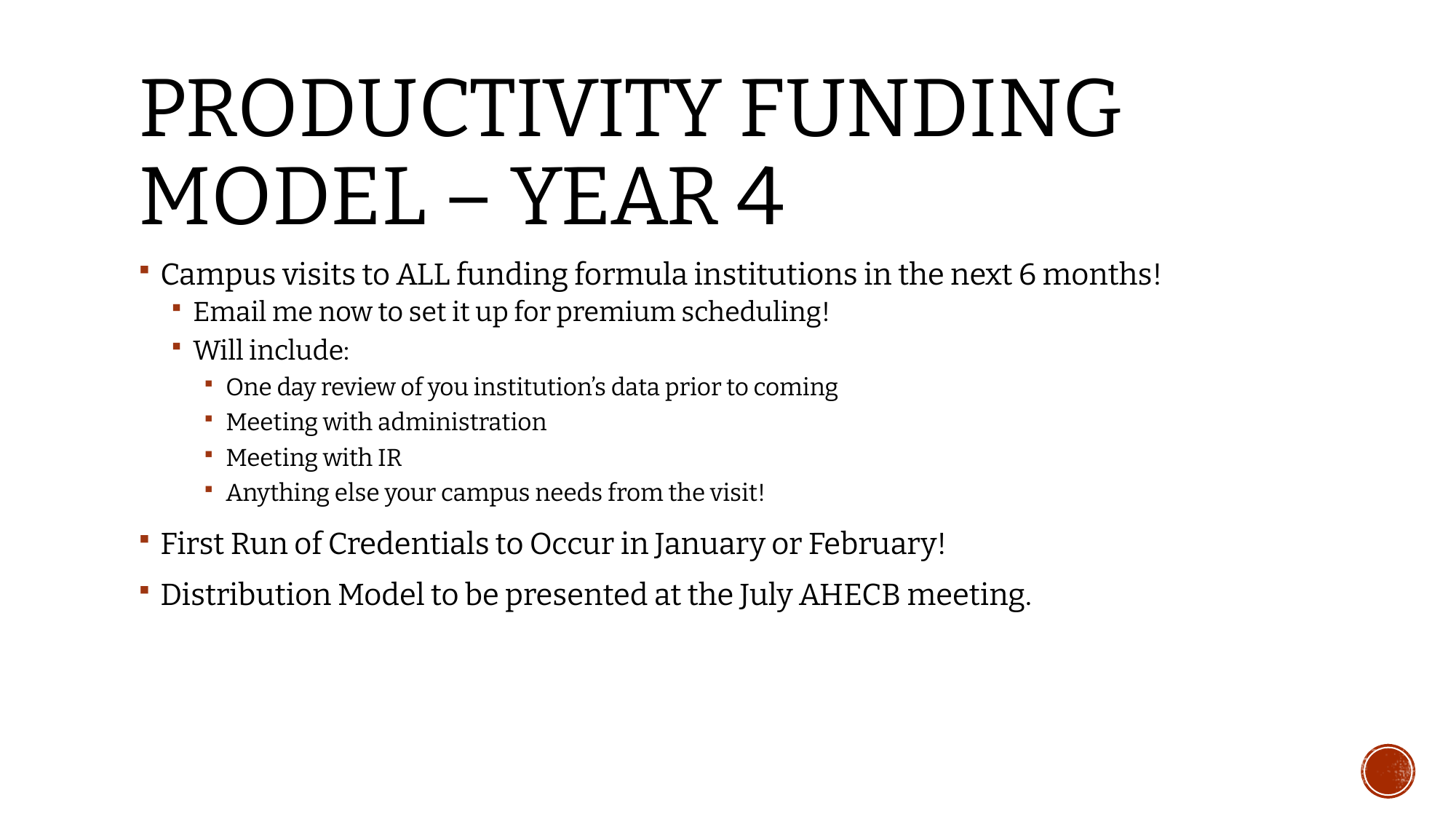

# Productivity funding model – year 4
Campus visits to ALL funding formula institutions in the next 6 months!
Email me now to set it up for premium scheduling!
Will include:
One day review of you institution’s data prior to coming
Meeting with administration
Meeting with IR
Anything else your campus needs from the visit!
First Run of Credentials to Occur in January or February!
Distribution Model to be presented at the July AHECB meeting.